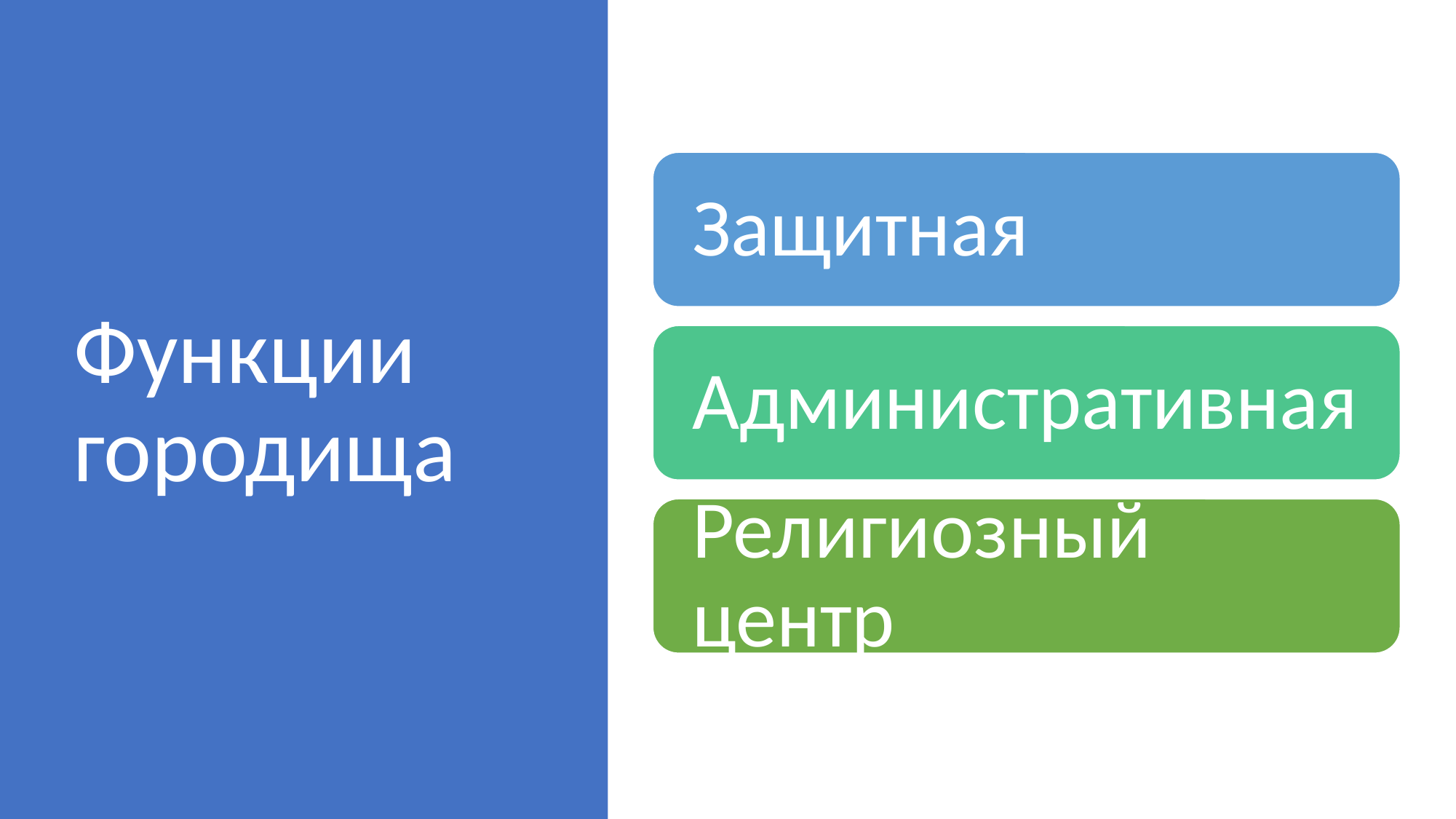

# Функции городища
Защитная
Административная
Религиозный центр